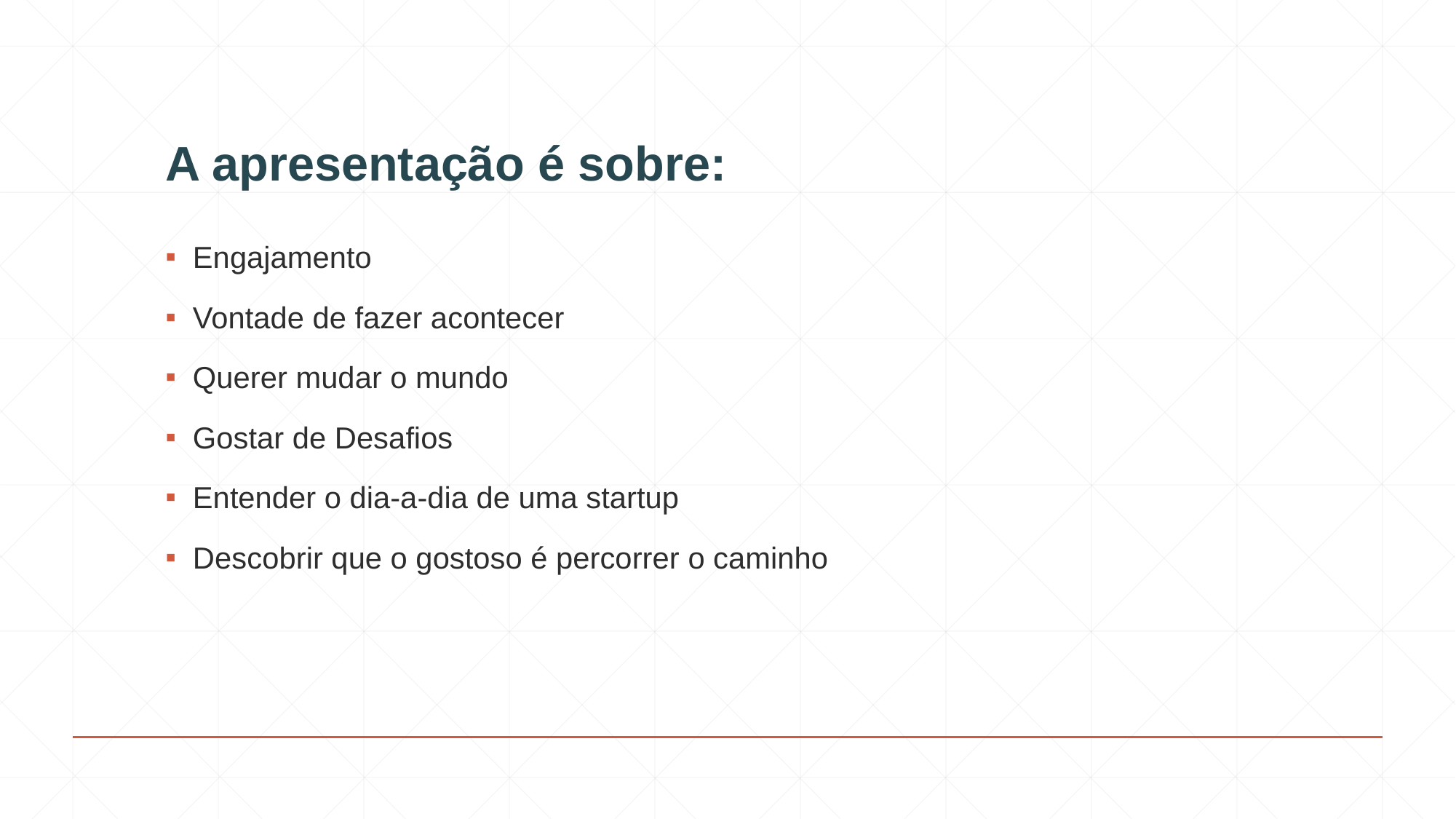

# A apresentação é sobre:
Engajamento
Vontade de fazer acontecer
Querer mudar o mundo
Gostar de Desafios
Entender o dia-a-dia de uma startup
Descobrir que o gostoso é percorrer o caminho